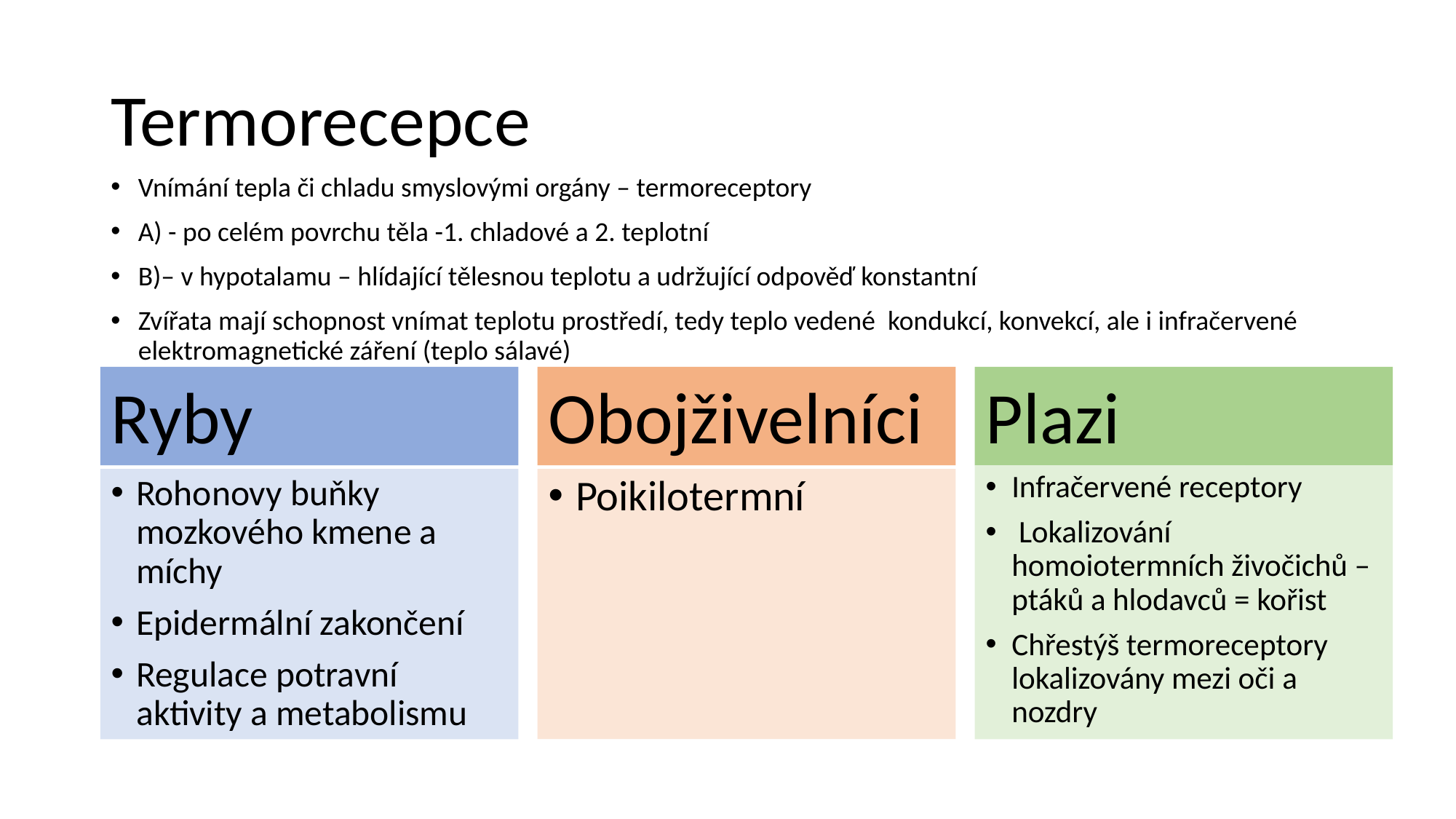

# Termorecepce
Vnímání tepla či chladu smyslovými orgány – termoreceptory
A) - po celém povrchu těla -1. chladové a 2. teplotní
B)– v hypotalamu – hlídající tělesnou teplotu a udržující odpověď konstantní
Zvířata mají schopnost vnímat teplotu prostředí, tedy teplo vedené  kondukcí, konvekcí, ale i infračervené elektromagnetické záření (teplo sálavé)
Ryby
Obojživelníci
Plazi
Infračervené receptory
 Lokalizování homoiotermních živočichů – ptáků a hlodavců = kořist
Chřestýš termoreceptory lokalizovány mezi oči a nozdry
Rohonovy buňky mozkového kmene a míchy
Epidermální zakončení
Regulace potravní aktivity a metabolismu
Poikilotermní